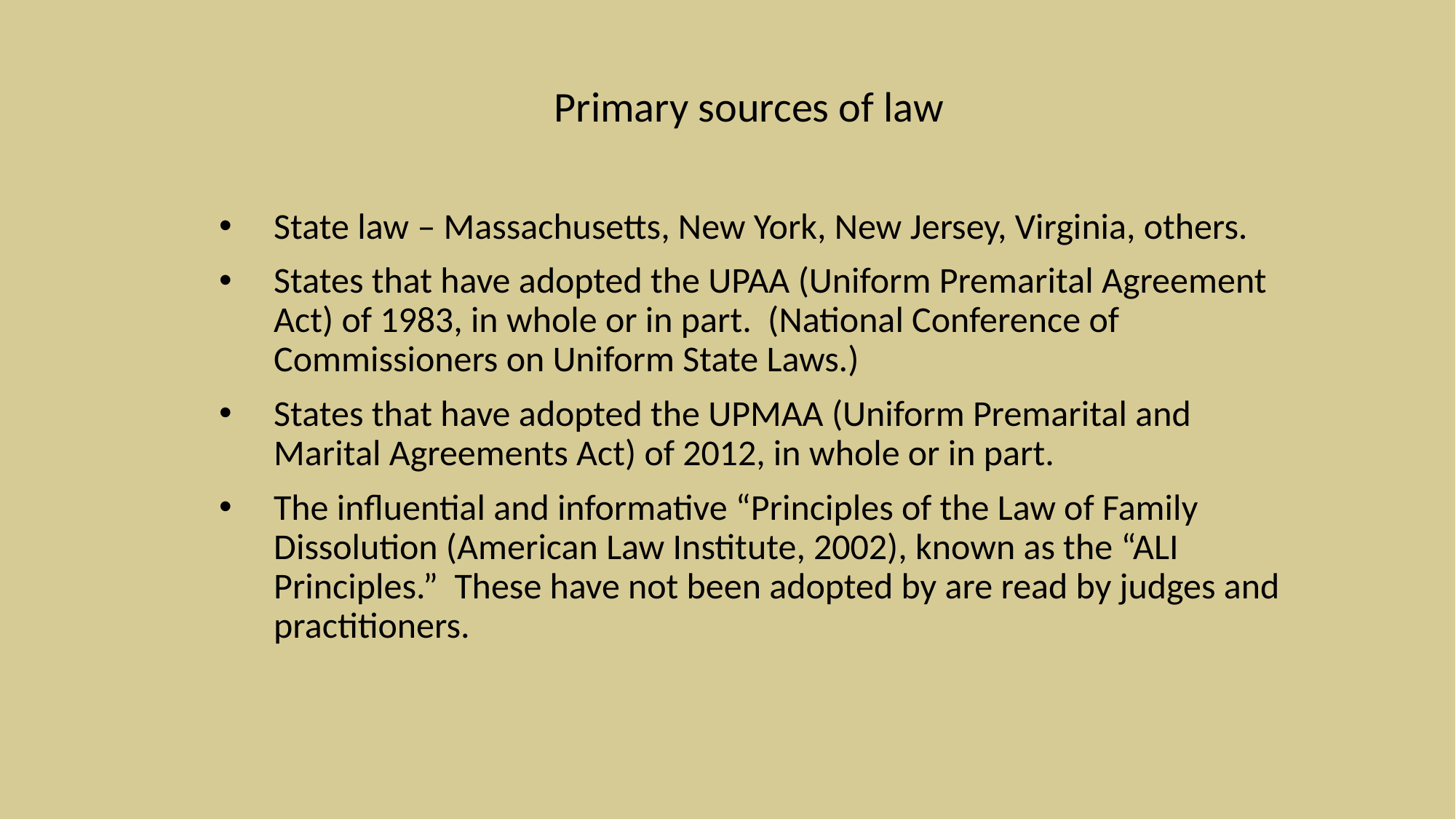

Primary sources of law

State law – Massachusetts, New York, New Jersey, Virginia, others.
States that have adopted the UPAA (Uniform Premarital Agreement Act) of 1983, in whole or in part.  (National Conference of Commissioners on Uniform State Laws.)
States that have adopted the UPMAA (Uniform Premarital and Marital Agreements Act) of 2012, in whole or in part.
The influential and informative “Principles of the Law of Family Dissolution (American Law Institute, 2002), known as the “ALI Principles.”  These have not been adopted by are read by judges and practitioners.